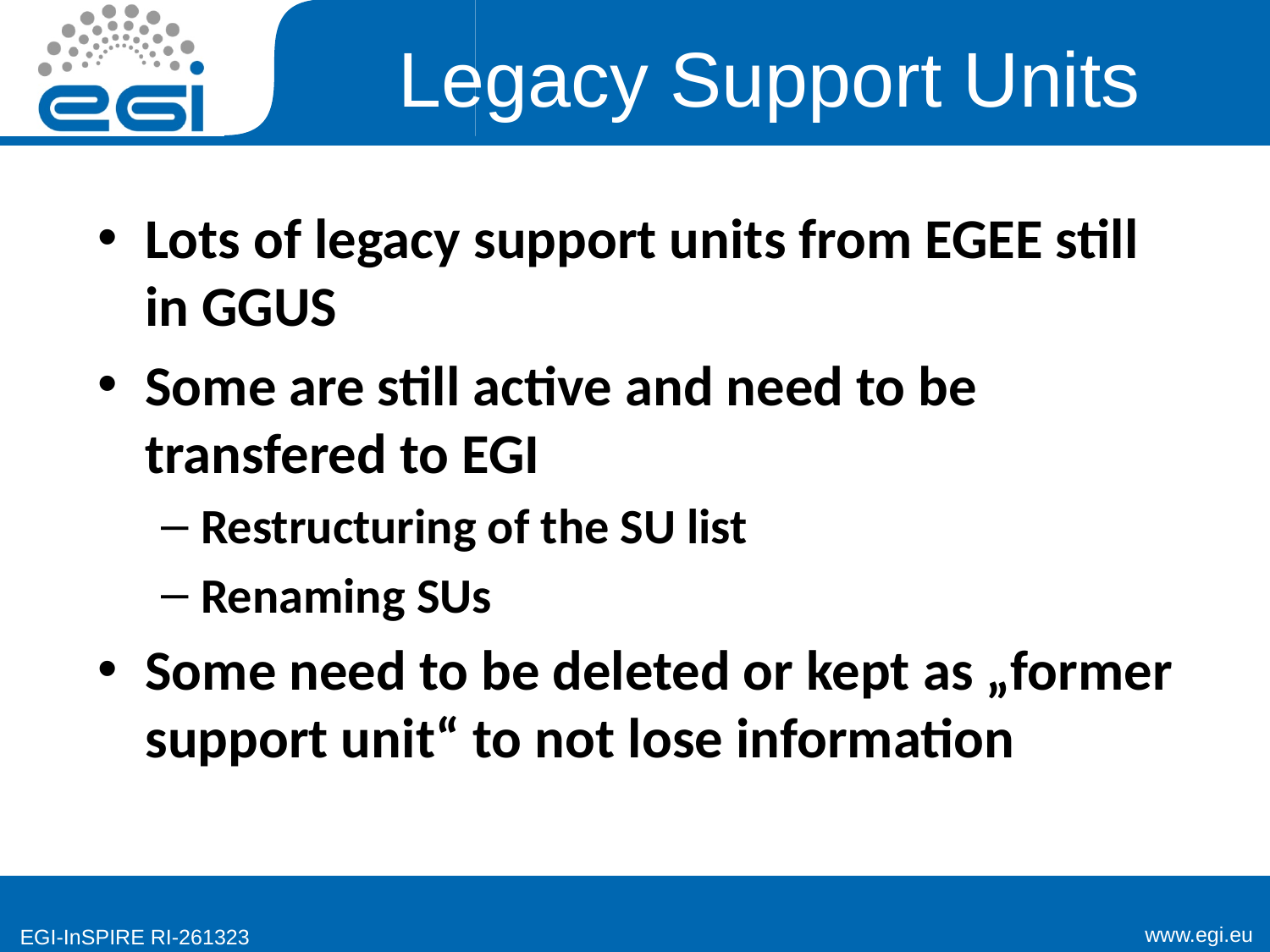

# Legacy Support Units
Lots of legacy support units from EGEE still in GGUS
Some are still active and need to be transfered to EGI
Restructuring of the SU list
Renaming SUs
Some need to be deleted or kept as „former support unit“ to not lose information